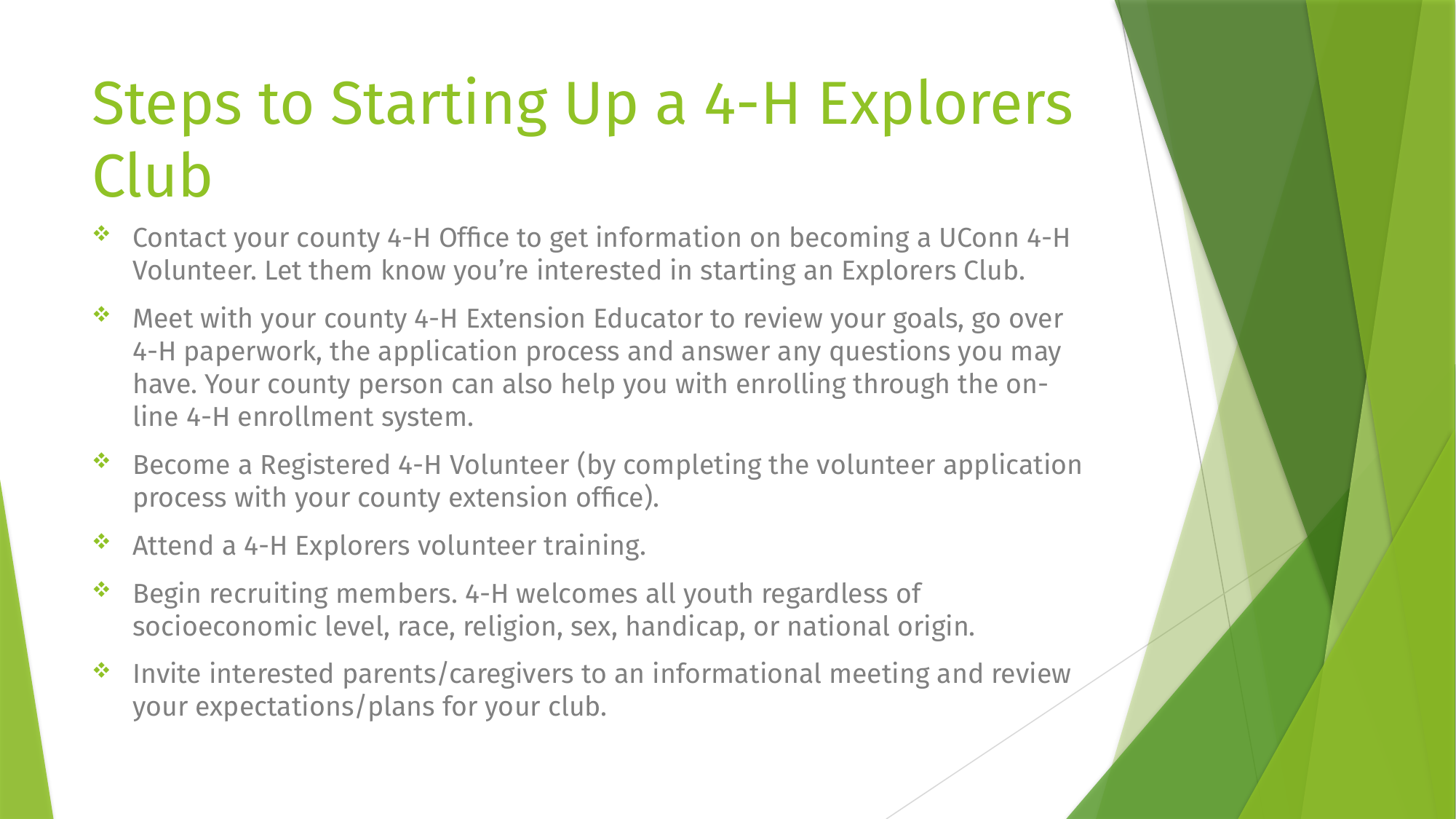

# Steps to Starting Up a 4-H Explorers Club
Contact your county 4-H Office to get information on becoming a UConn 4-H Volunteer. Let them know you’re interested in starting an Explorers Club.
Meet with your county 4-H Extension Educator to review your goals, go over 4-H paperwork, the application process and answer any questions you may have. Your county person can also help you with enrolling through the on-line 4-H enrollment system.
Become a Registered 4-H Volunteer (by completing the volunteer application process with your county extension office).
Attend a 4-H Explorers volunteer training.
Begin recruiting members. 4-H welcomes all youth regardless of socioeconomic level, race, religion, sex, handicap, or national origin.
Invite interested parents/caregivers to an informational meeting and review your expectations/plans for your club.